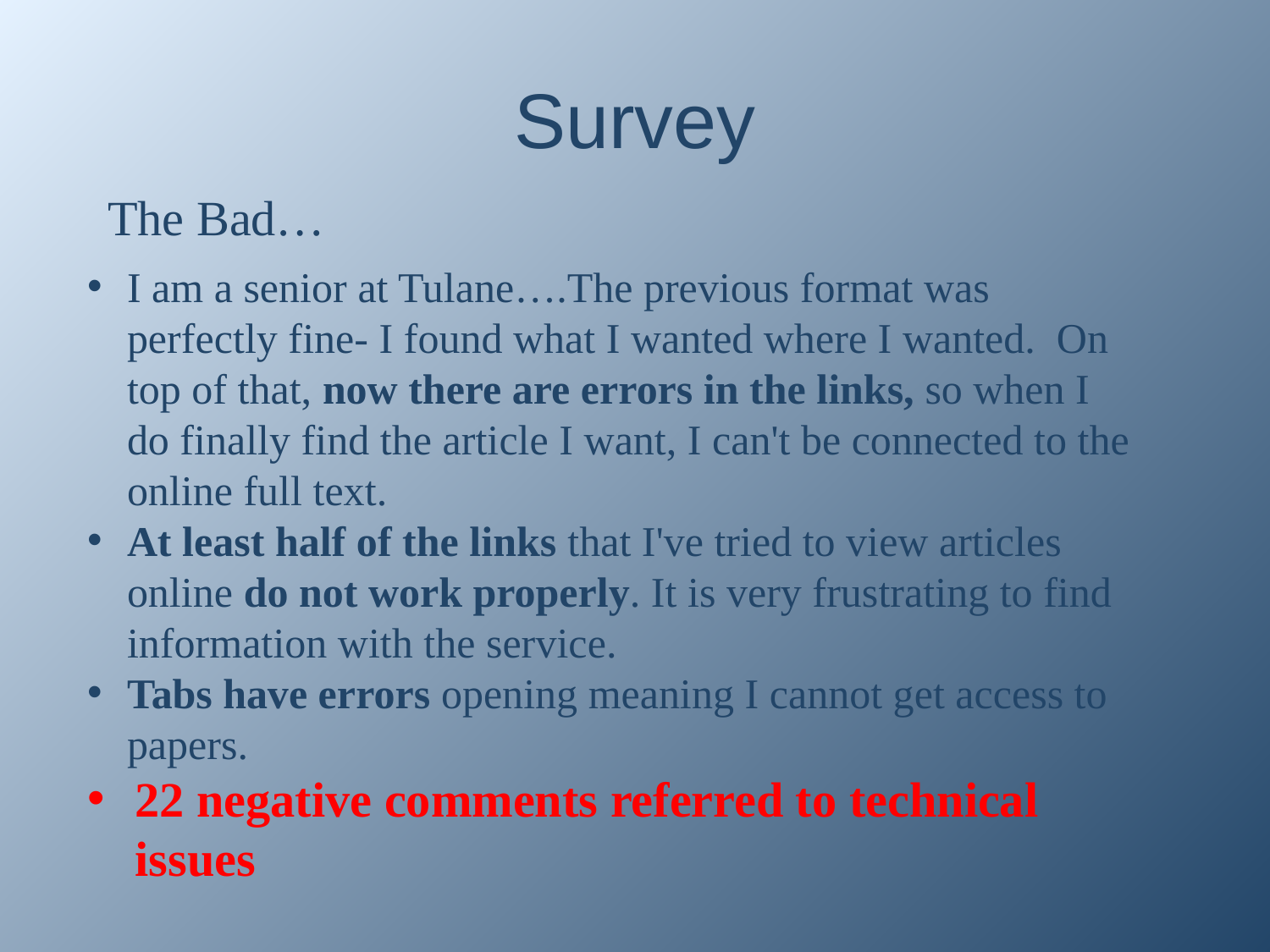

# Survey
The Bad…
I am a senior at Tulane….The previous format was perfectly fine- I found what I wanted where I wanted.  On top of that, now there are errors in the links, so when I do finally find the article I want, I can't be connected to the online full text.
At least half of the links that I've tried to view articles online do not work properly. It is very frustrating to find information with the service.
Tabs have errors opening meaning I cannot get access to papers.
22 negative comments referred to technical issues